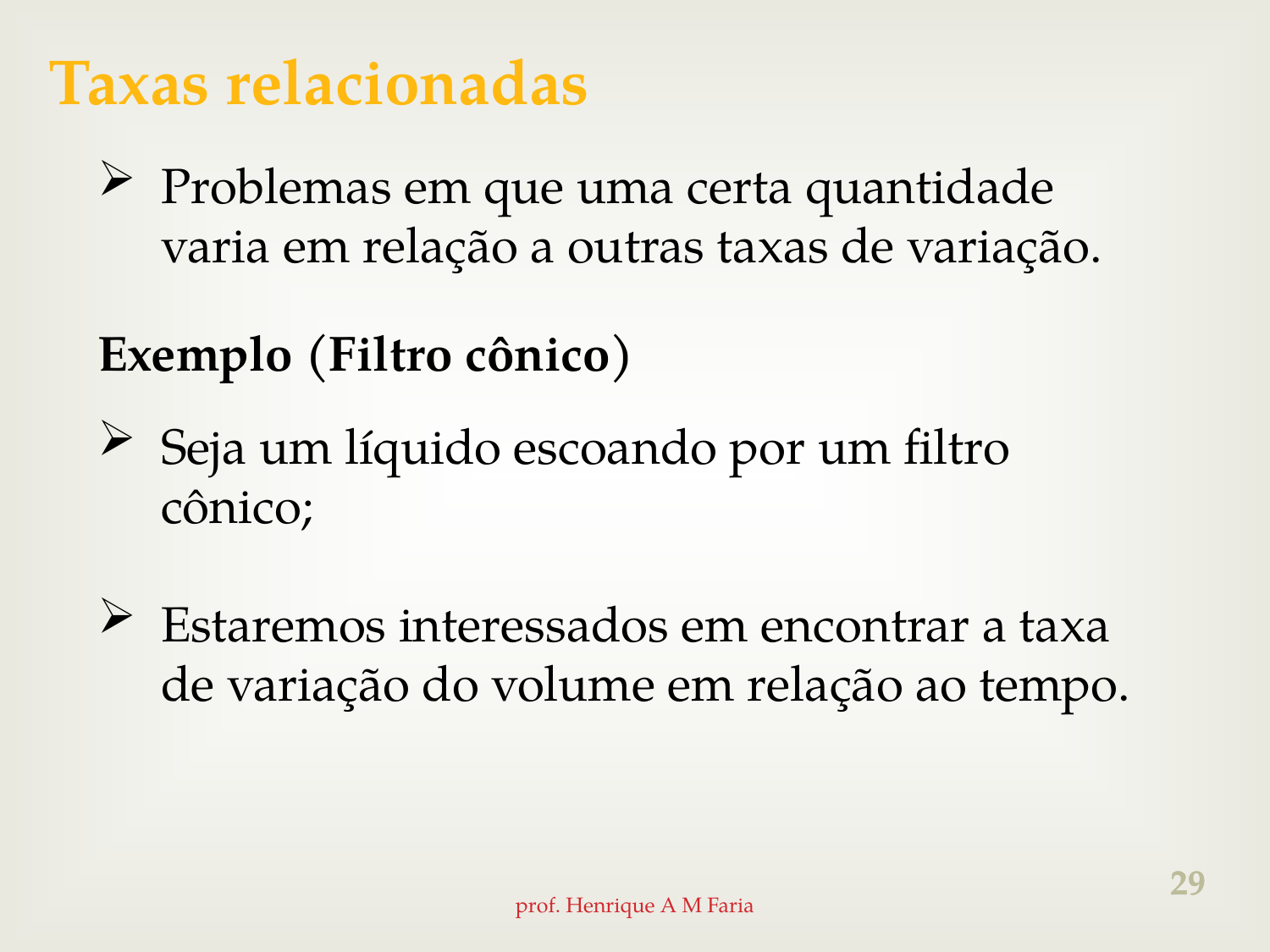

Taxas relacionadas
Problemas em que uma certa quantidade varia em relação a outras taxas de variação.
Exemplo (Filtro cônico)

Seja um líquido escoando por um filtro cônico;

Estaremos interessados em encontrar a taxa de variação do volume em relação ao tempo.
29
29
prof. Henrique A M Faria